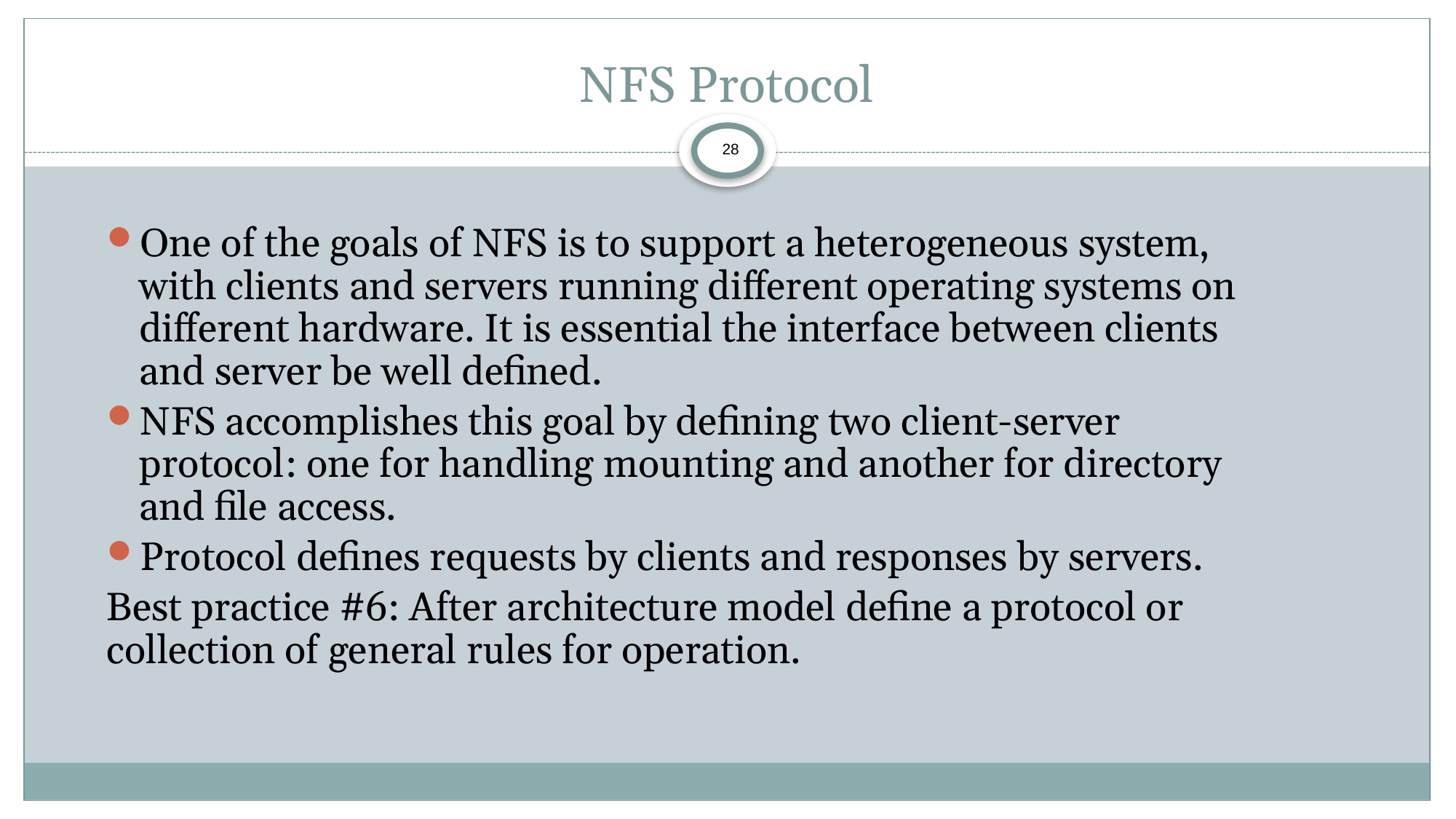

# NFS Protocol
28
One of the goals of NFS is to support a heterogeneous system, with clients and servers running different operating systems on different hardware. It is essential the interface between clients and server be well defined.
NFS accomplishes this goal by defining two client-server protocol: one for handling mounting and another for directory and file access.
Protocol defines requests by clients and responses by servers.
Best practice #6: After architecture model define a protocol or collection of general rules for operation.